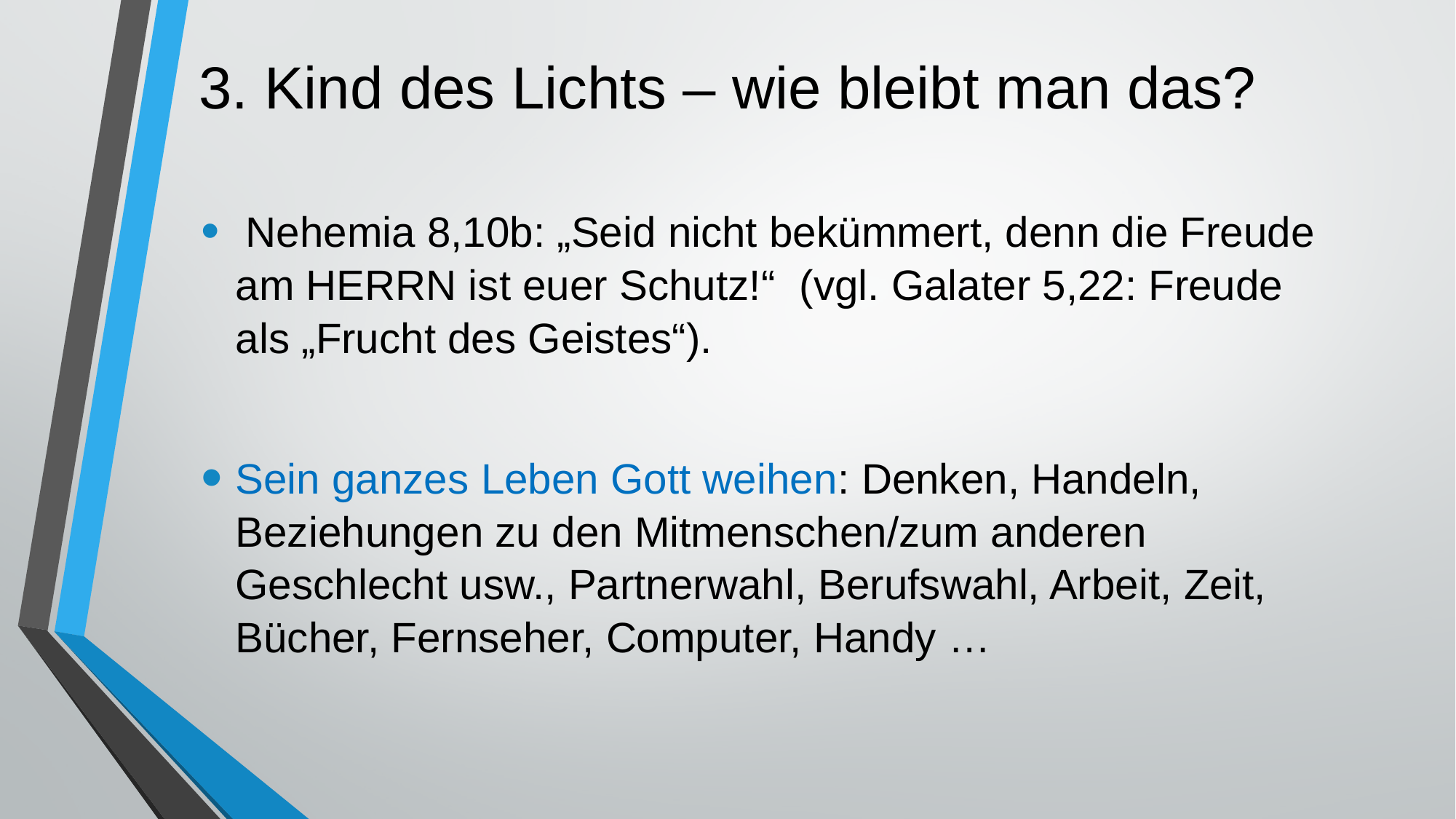

# 3. Kind des Lichts – wie bleibt man das?
 Nehemia 8,10b: „Seid nicht bekümmert, denn die Freude am HERRN ist euer Schutz!“  (vgl. Galater 5,22: Freude als „Frucht des Geistes“).

Sein ganzes Leben Gott weihen: Denken, Handeln, Beziehungen zu den Mitmenschen/zum anderen Geschlecht usw., Partnerwahl, Berufswahl, Arbeit, Zeit, Bücher, Fernseher, Computer, Handy …